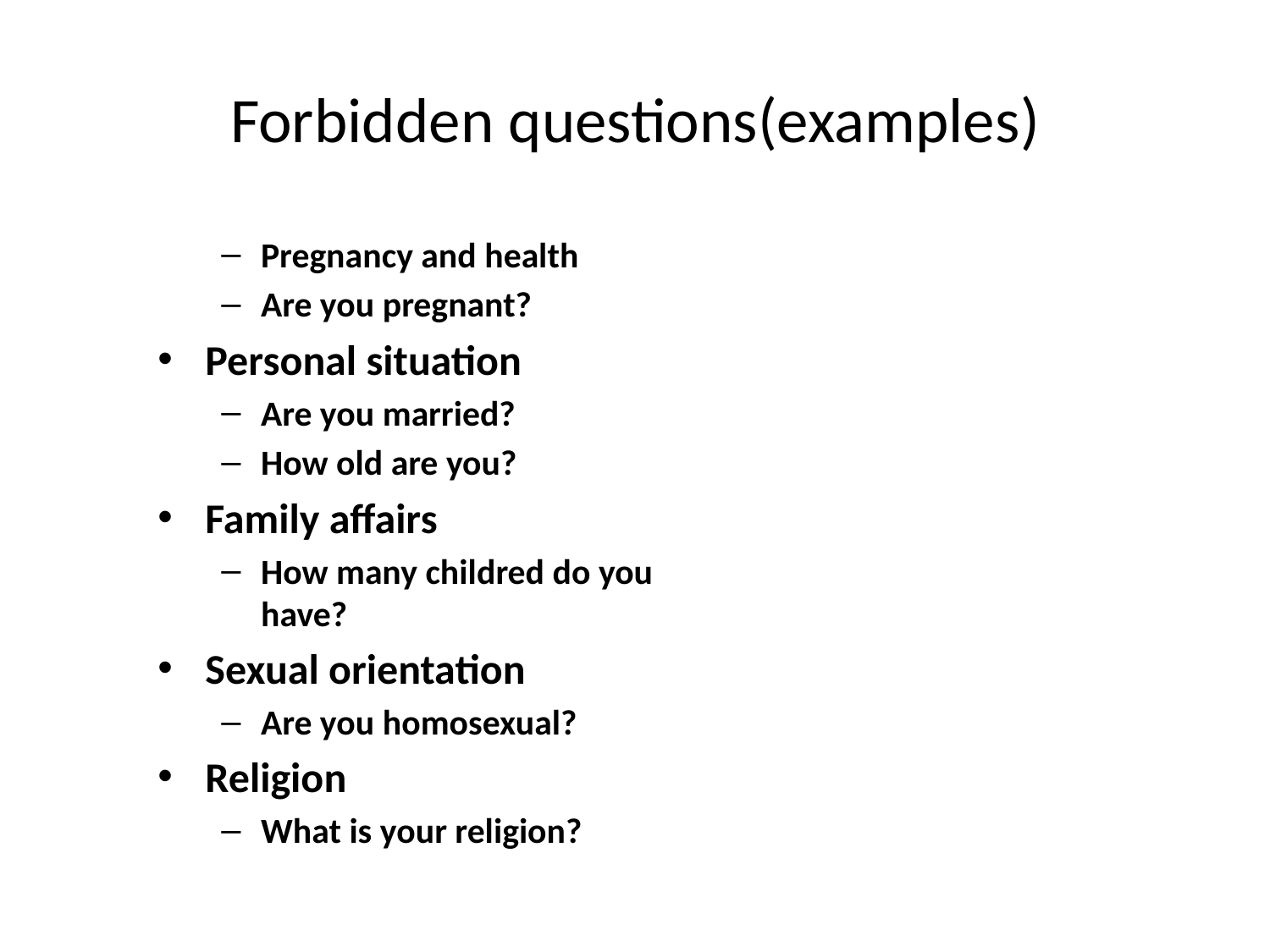

# Forbidden questions(examples)
Pregnancy and health
Are you pregnant?
Personal situation
Are you married?
How old are you?
Family affairs
How many childred do you have?
Sexual orientation
Are you homosexual?
Religion
What is your religion?